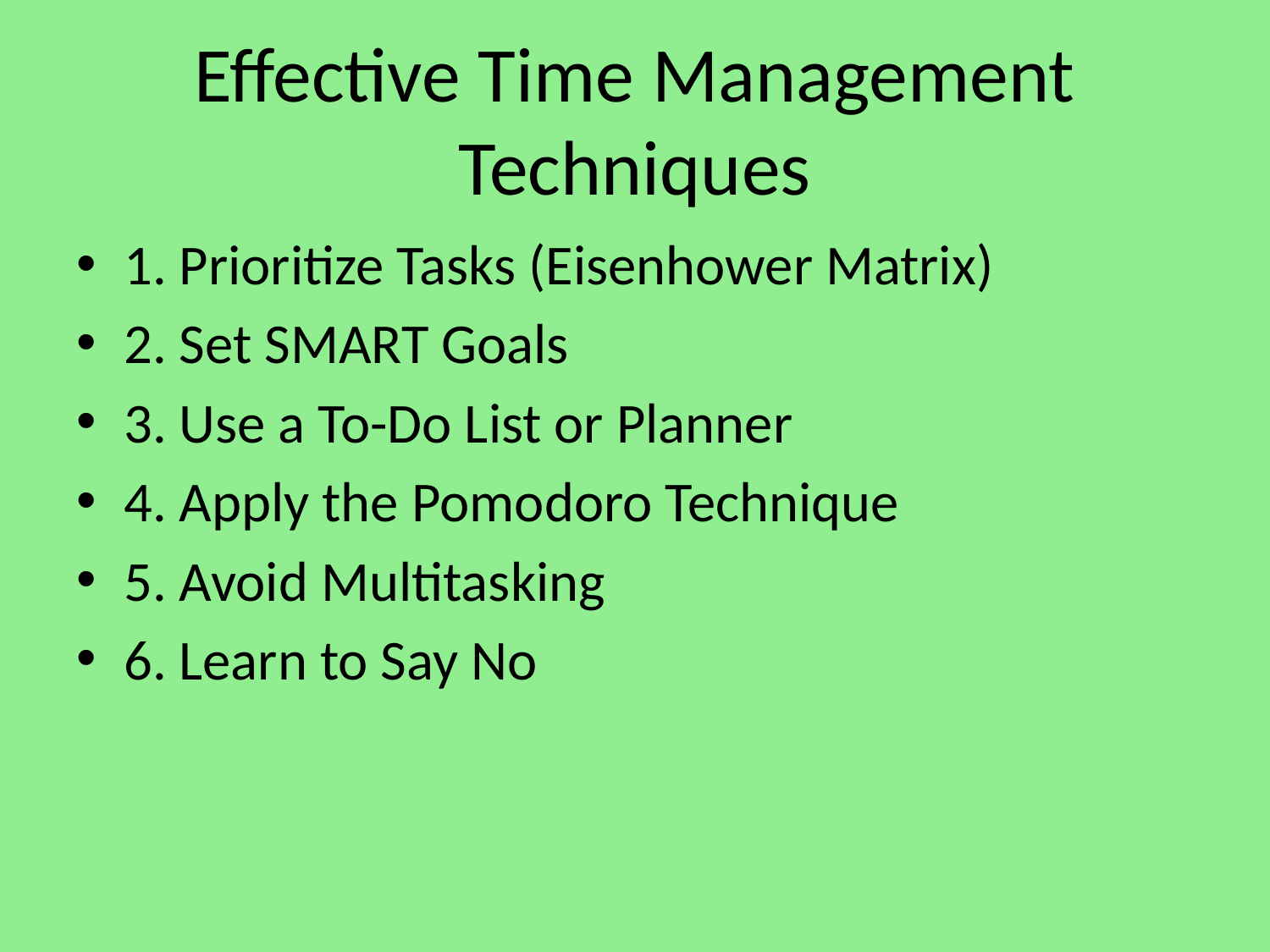

# Effective Time Management Techniques
1. Prioritize Tasks (Eisenhower Matrix)
2. Set SMART Goals
3. Use a To-Do List or Planner
4. Apply the Pomodoro Technique
5. Avoid Multitasking
6. Learn to Say No